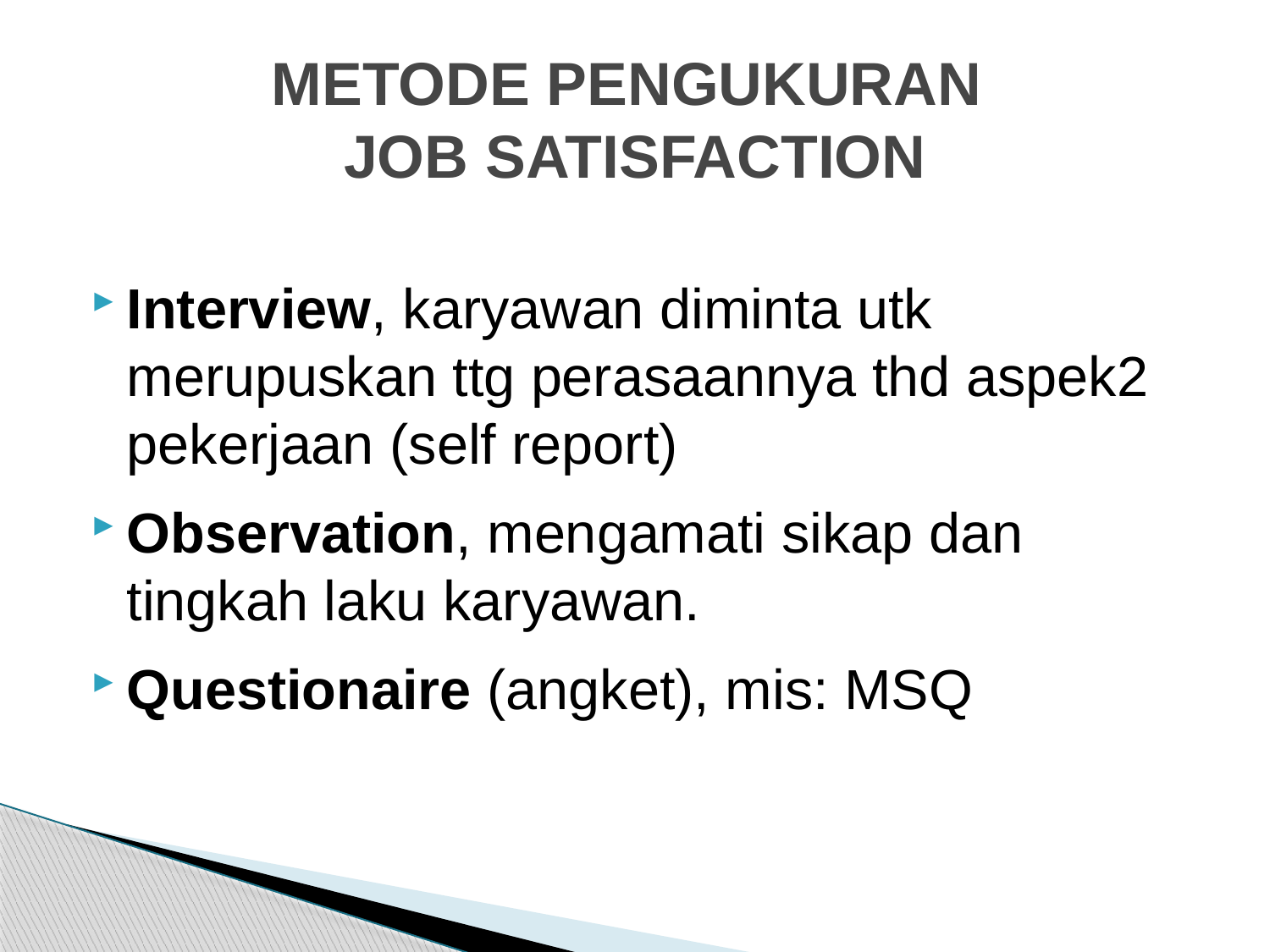

# METODE PENGUKURAN JOB SATISFACTION
Interview, karyawan diminta utk merupuskan ttg perasaannya thd aspek2 pekerjaan (self report)
Observation, mengamati sikap dan tingkah laku karyawan.
Questionaire (angket), mis: MSQ